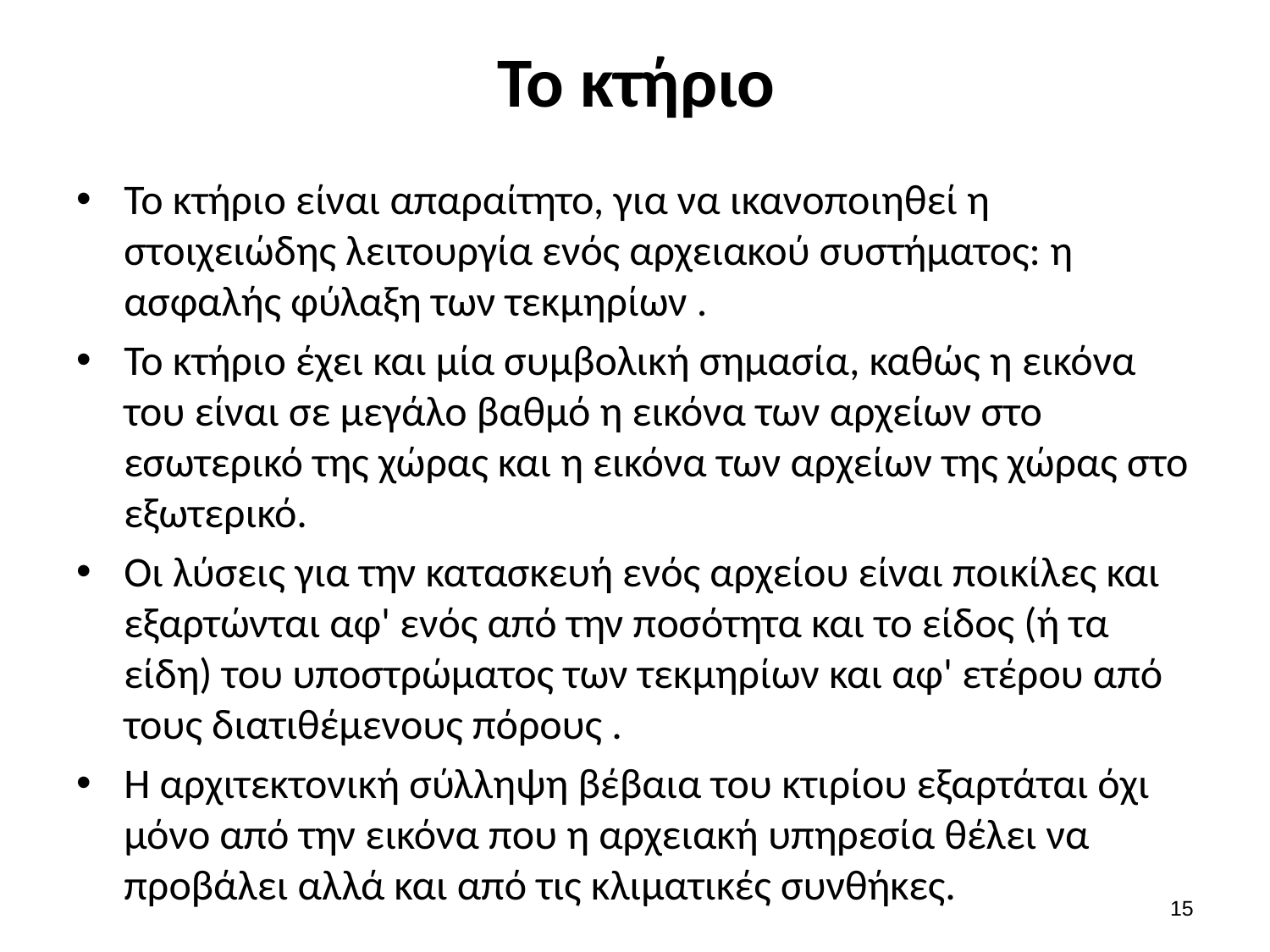

# Το κτήριο
Το κτήριο είναι απαραίτητο, για να ικανοποιηθεί η στοιχειώδης λειτουργία ενός αρχειακού συστήματος: η ασφαλής φύλαξη των τεκμηρίων .
Το κτήριο έχει και μία συμβολική σημασία, καθώς η εικόνα του είναι σε μεγάλο βαθμό η εικόνα των αρχείων στο εσωτερικό της χώρας και η εικόνα των αρχείων της χώρας στο εξωτερικό.
Οι λύσεις για την κατασκευή ενός αρχείου είναι ποικίλες και εξαρτώνται αφ' ενός από την ποσότητα και το είδος (ή τα είδη) του υποστρώματος των τεκμηρίων και αφ' ετέρου από τους διατιθέμενους πόρους .
Η αρχιτεκτονική σύλληψη βέβαια του κτιρίου εξαρτάται όχι μόνο από την εικόνα που η αρχειακή υπηρεσία θέλει να προβάλει αλλά και από τις κλιματικές συνθήκες.
15